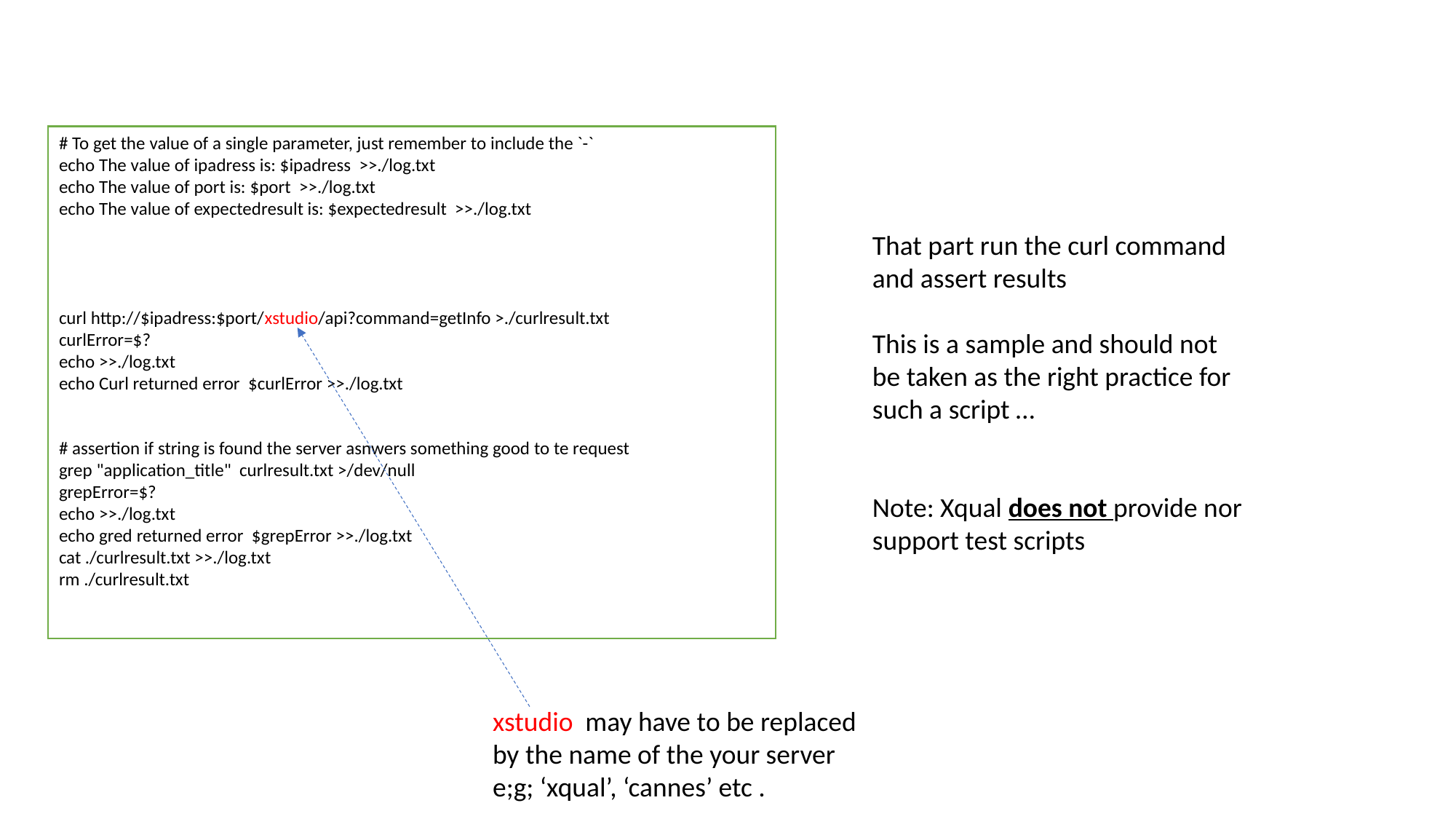

# To get the value of a single parameter, just remember to include the `-`
echo The value of ipadress is: $ipadress  >>./log.txt
echo The value of port is: $port  >>./log.txt
echo The value of expectedresult is: $expectedresult  >>./log.txt

curl http://$ipadress:$port/xstudio/api?command=getInfo >./curlresult.txt
curlError=$?
echo >>./log.txt
echo Curl returned error  $curlError >>./log.txt

# assertion if string is found the server asnwers something good to te request
grep "application_title"  curlresult.txt >/dev/null
grepError=$?
echo >>./log.txt
echo gred returned error  $grepError >>./log.txt
cat ./curlresult.txt >>./log.txt
rm ./curlresult.txt

That part run the curl command and assert results

This is a sample and should not be taken as the right practice for such a script …

Note: Xqual does not provide nor support test scripts

xstudio  may have to be replaced by the name of the your server e;g; ‘xqual’, ‘cannes’ etc .